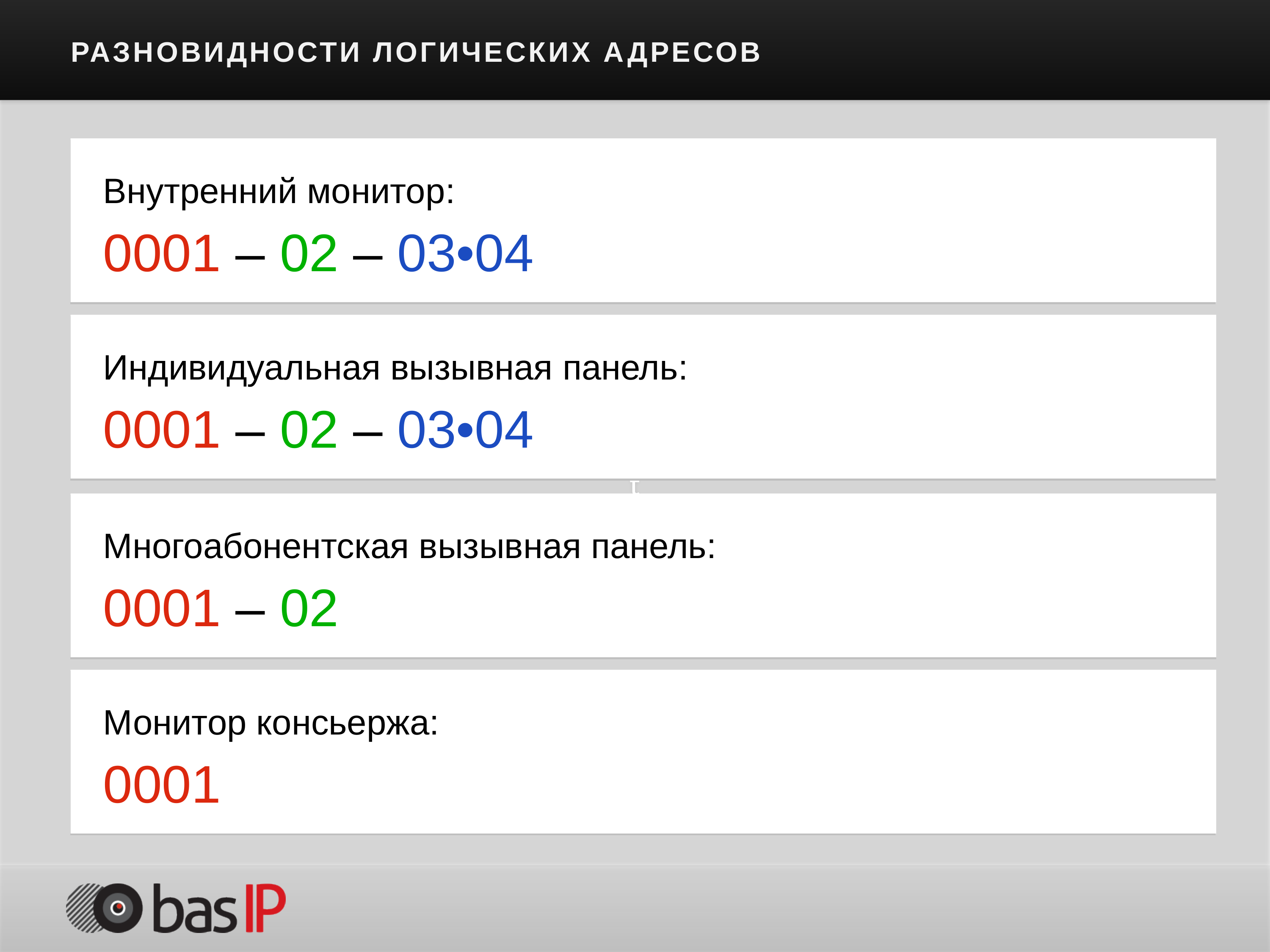

РАЗНОВИДНОСТИ ЛОГИЧЕСКИХ АДРЕСОВ
t
v
Внутренний монитор:
0001 – 02 – 03•04
v
Индивидуальная вызывная панель:
0001 – 02 – 03•04
v
Многоабонентская вызывная панель:
0001 – 02
v
Монитор консьержа:
0001